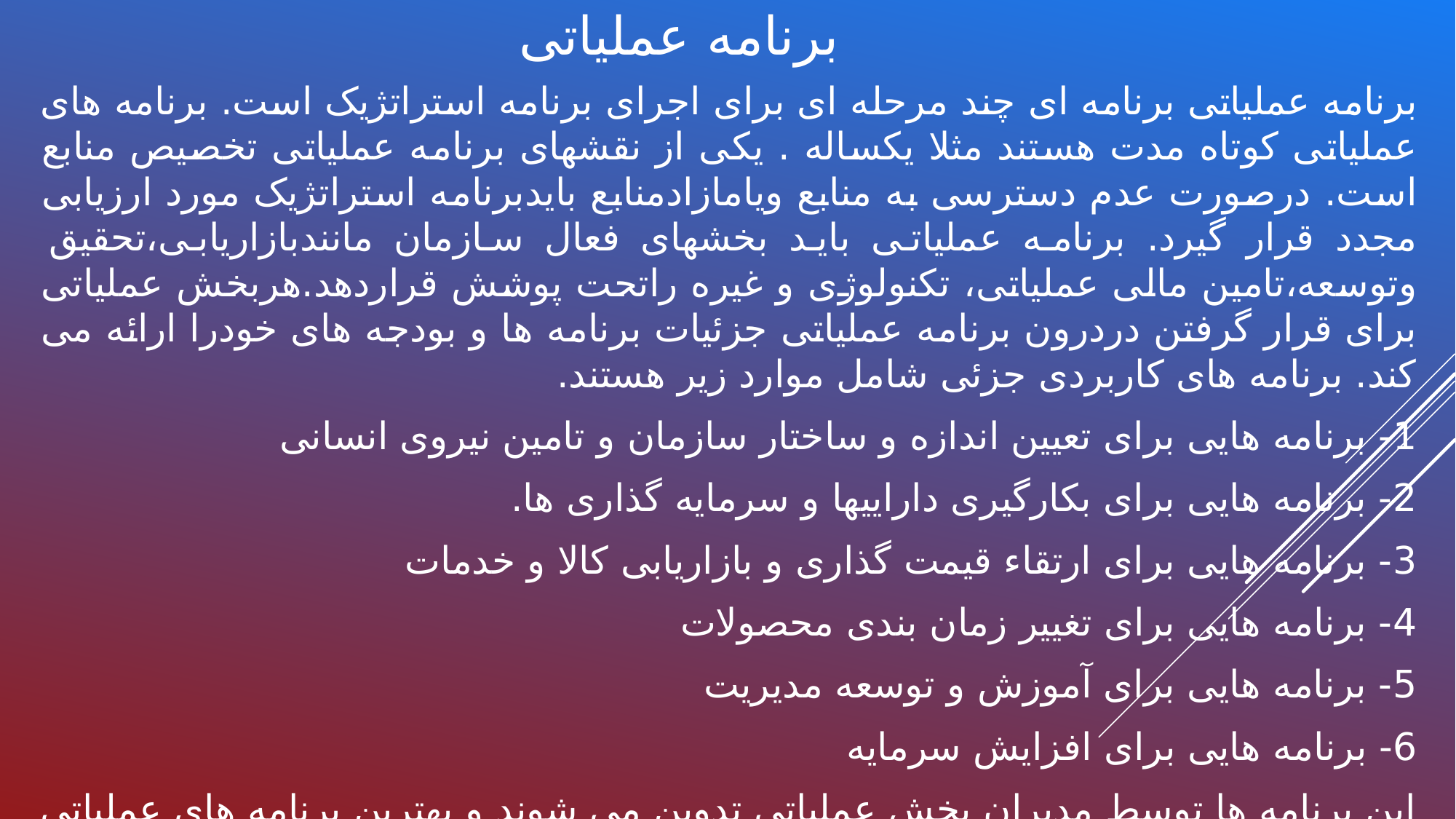

# برنامه عملیاتی
برنامه عملیاتی برنامه ای چند مرحله ای برای اجرای برنامه استراتژیک است. برنامه های عملیاتی کوتاه مدت هستند مثلا یکساله . یکی از نقشهای برنامه عملیاتی تخصیص منابع است. درصورت عدم دسترسی به منابع ویامازادمنابع بایدبرنامه استراتژیک مورد ارزیابی مجدد قرار گیرد. برنامه عملیاتی باید بخشهای فعال سازمان مانندبازاریابی،تحقیق وتوسعه،تامین مالی عملیاتی، تکنولوژی و غیره راتحت پوشش قراردهد.هربخش عملیاتی برای قرار گرفتن دردرون برنامه عملیاتی جزئیات برنامه ها و بودجه های خودرا ارائه می کند. برنامه های کاربردی جزئی شامل موارد زیر هستند.
1- برنامه هایی برای تعیین اندازه و ساختار سازمان و تامین نیروی انسانی
2- برنامه هایی برای بکارگیری داراییها و سرمایه گذاری ها.
3- برنامه هایی برای ارتقاء قیمت گذاری و بازاریابی کالا و خدمات
4- برنامه هایی برای تغییر زمان بندی محصولات
5- برنامه هایی برای آموزش و توسعه مدیریت
6- برنامه هایی برای افزایش سرمایه
این برنامه ها توسط مدیران بخش عملیاتی تدوین می شوند و بهترین برنامه های عملیاتی به کاهش جزئیات و بر برنامه استراتژیک تمرکز دارد.